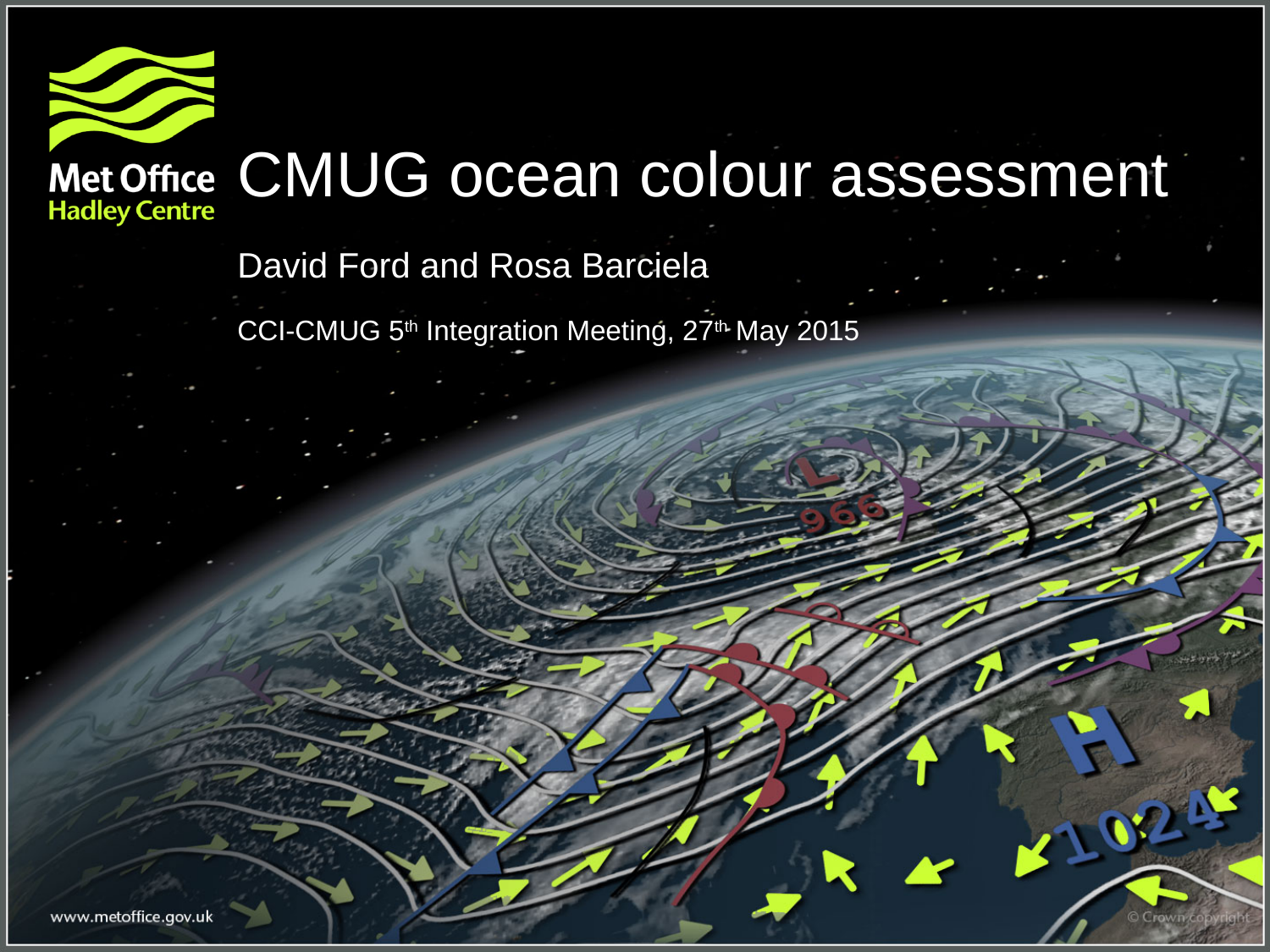

# CMUG ocean colour assessment
David Ford and Rosa Barciela
CCI-CMUG 5th Integration Meeting, 27th May 2015